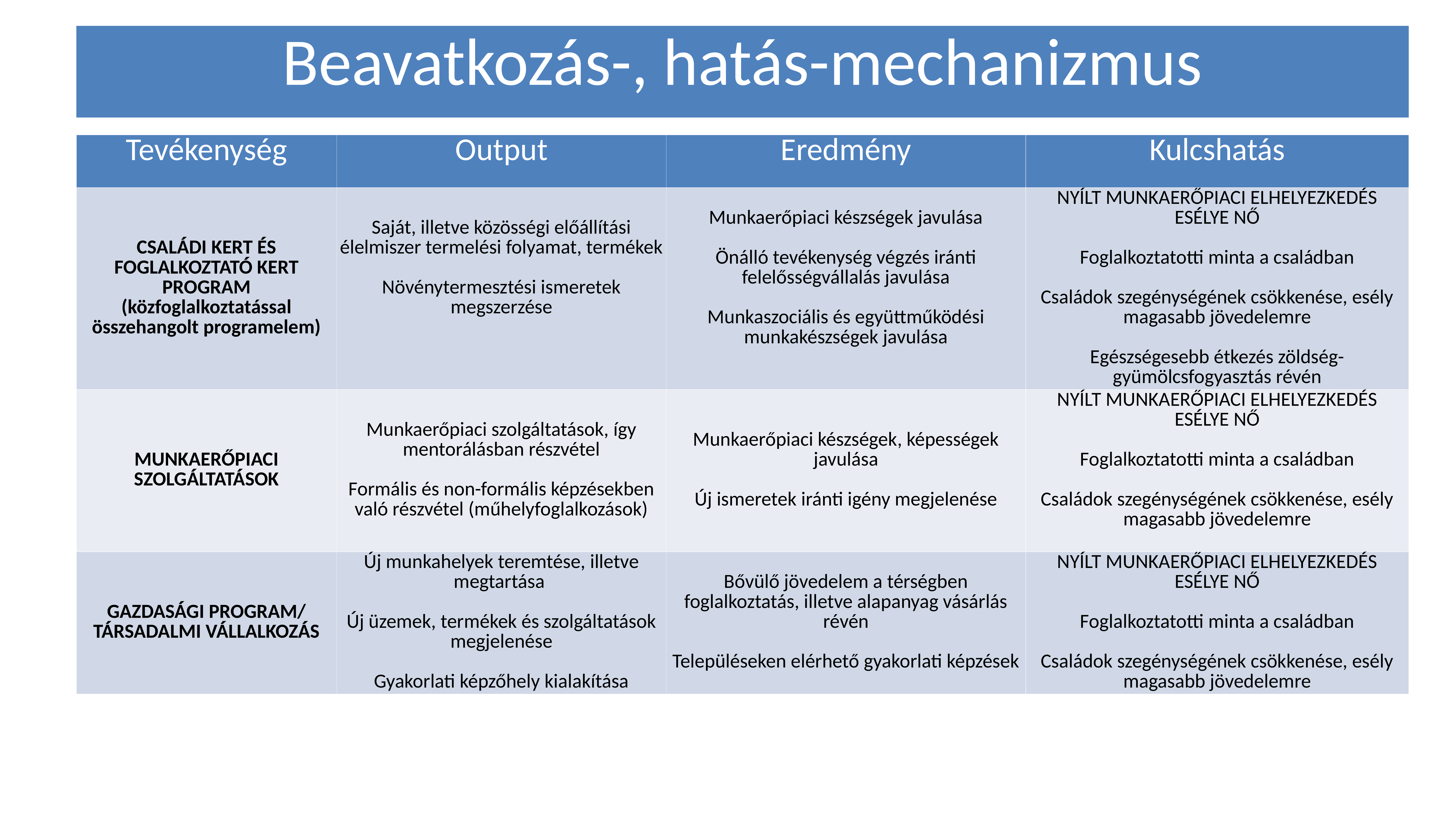

Beavatkozás-, hatás-mechanizmus
| Tevékenység | Output | Eredmény | Kulcshatás |
| --- | --- | --- | --- |
| CSALÁDI KERT ÉS FOGLALKOZTATÓ KERT PROGRAM (közfoglalkoztatással összehangolt programelem) | Saját, illetve közösségi előállítási élelmiszer termelési folyamat, termékek Növénytermesztési ismeretek megszerzése | Munkaerőpiaci készségek javulása Önálló tevékenység végzés iránti felelősségvállalás javulása Munkaszociális és együttműködési munkakészségek javulása | NYÍLT MUNKAERŐPIACI ELHELYEZKEDÉS ESÉLYE NŐ Foglalkoztatotti minta a családban Családok szegénységének csökkenése, esély magasabb jövedelemre Egészségesebb étkezés zöldség-gyümölcsfogyasztás révén |
| MUNKAERŐPIACI SZOLGÁLTATÁSOK | Munkaerőpiaci szolgáltatások, így mentorálásban részvétel Formális és non-formális képzésekben való részvétel (műhelyfoglalkozások) | Munkaerőpiaci készségek, képességek javulása Új ismeretek iránti igény megjelenése | NYÍLT MUNKAERŐPIACI ELHELYEZKEDÉS ESÉLYE NŐ Foglalkoztatotti minta a családban Családok szegénységének csökkenése, esély magasabb jövedelemre |
| GAZDASÁGI PROGRAM/ TÁRSADALMI VÁLLALKOZÁS | Új munkahelyek teremtése, illetve megtartása Új üzemek, termékek és szolgáltatások megjelenése Gyakorlati képzőhely kialakítása | Bővülő jövedelem a térségben foglalkoztatás, illetve alapanyag vásárlás révén Településeken elérhető gyakorlati képzések | NYÍLT MUNKAERŐPIACI ELHELYEZKEDÉS ESÉLYE NŐ Foglalkoztatotti minta a családban Családok szegénységének csökkenése, esély magasabb jövedelemre |